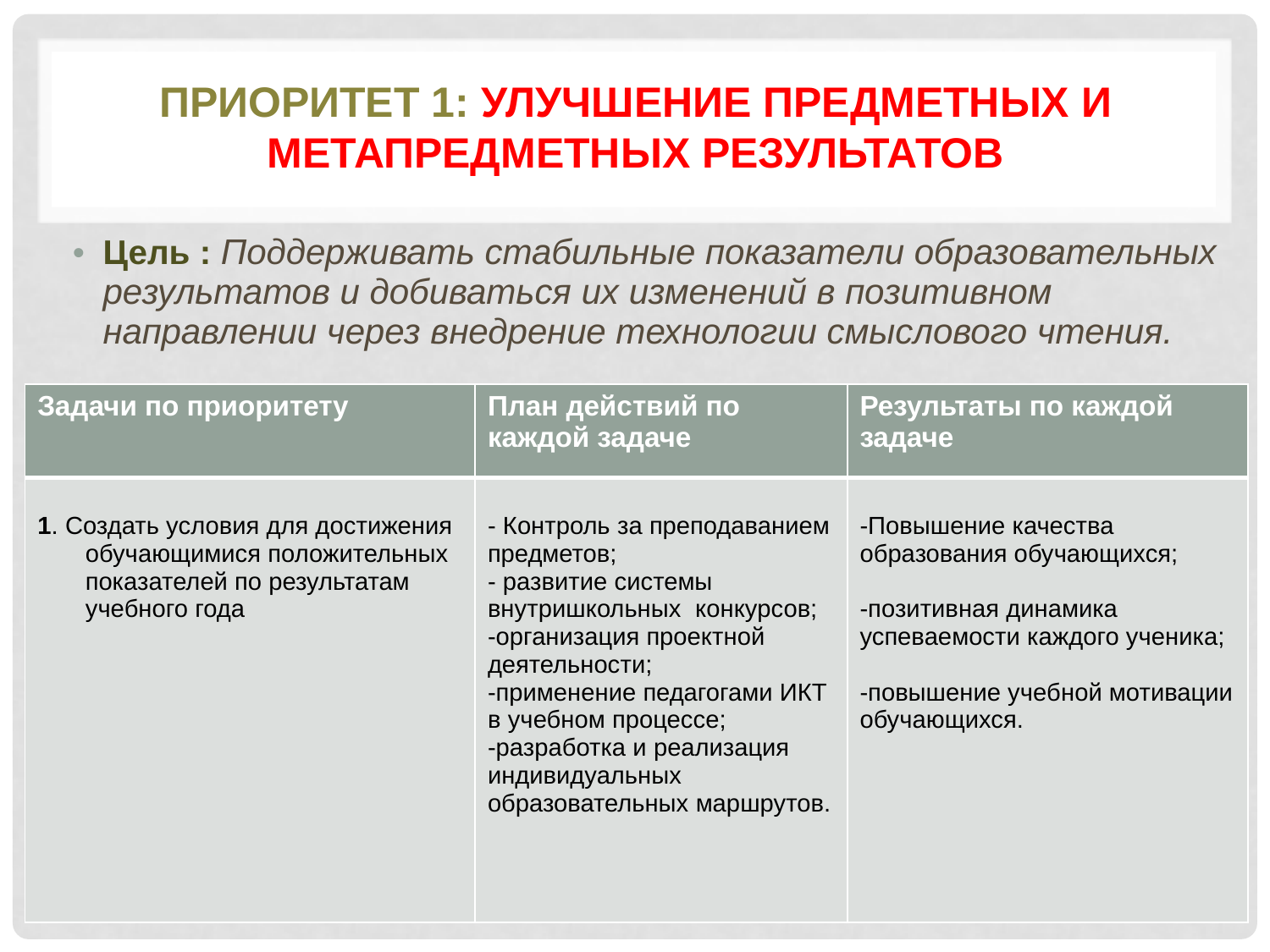

# Приоритет 1: Улучшение предметных и метапредметных результатов
Цель : Поддерживать стабильные показатели образовательных результатов и добиваться их изменений в позитивном направлении через внедрение технологии смыслового чтения.

| Задачи по приоритету | План действий по каждой задаче | Результаты по каждой задаче |
| --- | --- | --- |
| 1. Создать условия для достижения обучающимися положительных показателей по результатам учебного года | - Контроль за преподаванием предметов; - развитие системы внутришкольных конкурсов; -организация проектной деятельности; -применение педагогами ИКТ в учебном процессе; -разработка и реализация индивидуальных образовательных маршрутов. | -Повышение качества образования обучающихся; -позитивная динамика успеваемости каждого ученика; -повышение учебной мотивации обучающихся. |